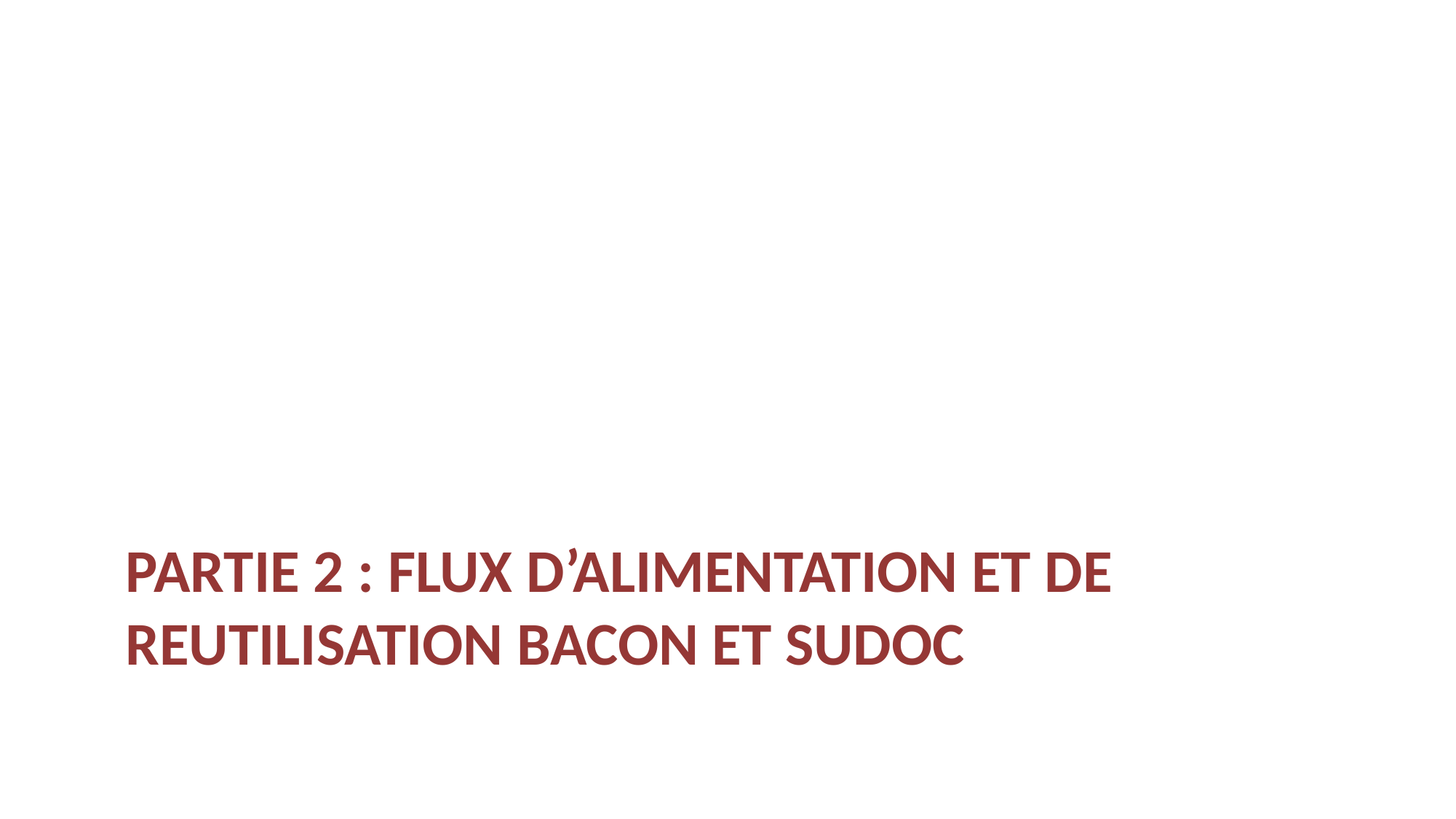

# PARtIE 2 : flux d’alimentation et de reutilisation bacon et sudoc